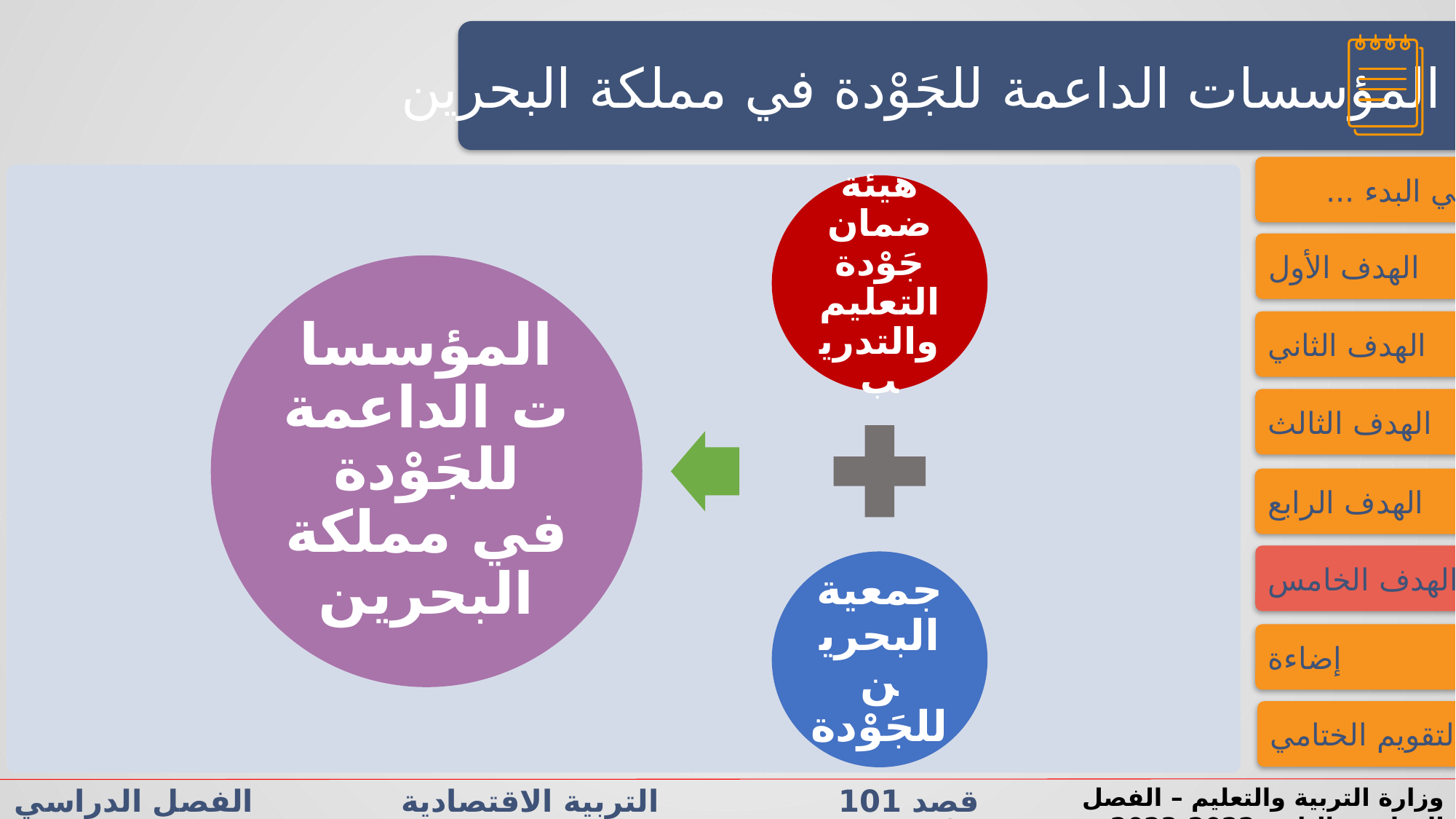

النشاط الاستهلالي
النشاط الاستهلالي

المؤسسات الداعمة للجَوْدة في مملكة البحرين
فــــي البدء ...

هيئة ضمان جَوْدة التعليم والتدريب

جمعية البحرين للجَوْدة

المؤسسات الداعمة للجَوْدة في مملكة البحرين
الهدف الأول
الهدف الثاني
الهدف الثالث
الهدف الرابع
الهدف الخامس
إضاءة
التقويم الختامي
قصد 101                 التربية الاقتصادية              الفصل الدراسي الأول/الثاني        الدرس 1-4:  إدارة الجَوْدة الشاملة
وزارة التربية والتعليم – الفصل الدراسي الثاني 2022-2023